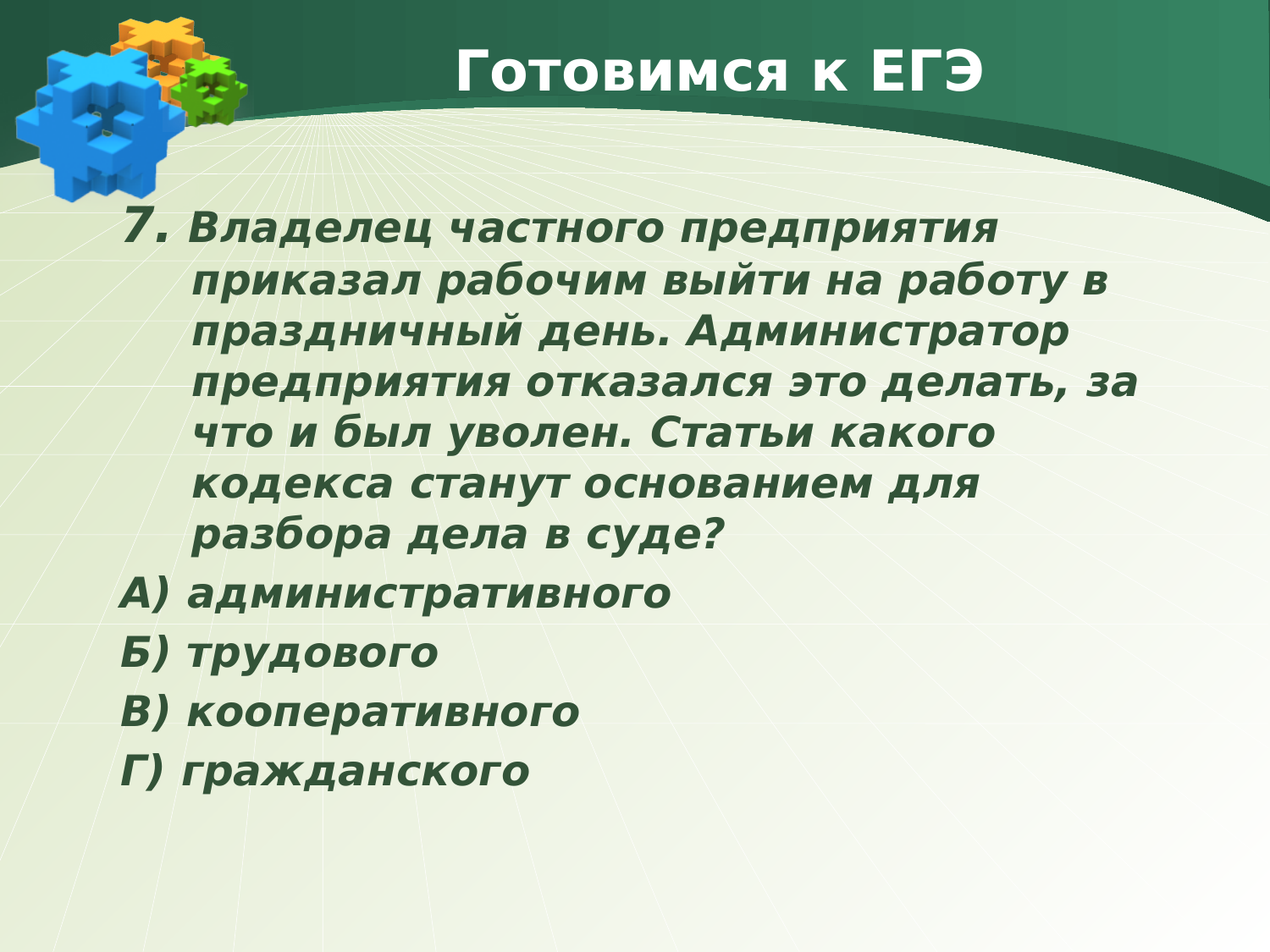

# Готовимся к ЕГЭ
7. Владелец частного предприятия приказал рабочим выйти на работу в праздничный день. Администратор предприятия отказался это делать, за что и был уволен. Статьи какого кодекса станут основанием для разбора дела в суде?
А) административного
Б) трудового
В) кооперативного
Г) гражданского